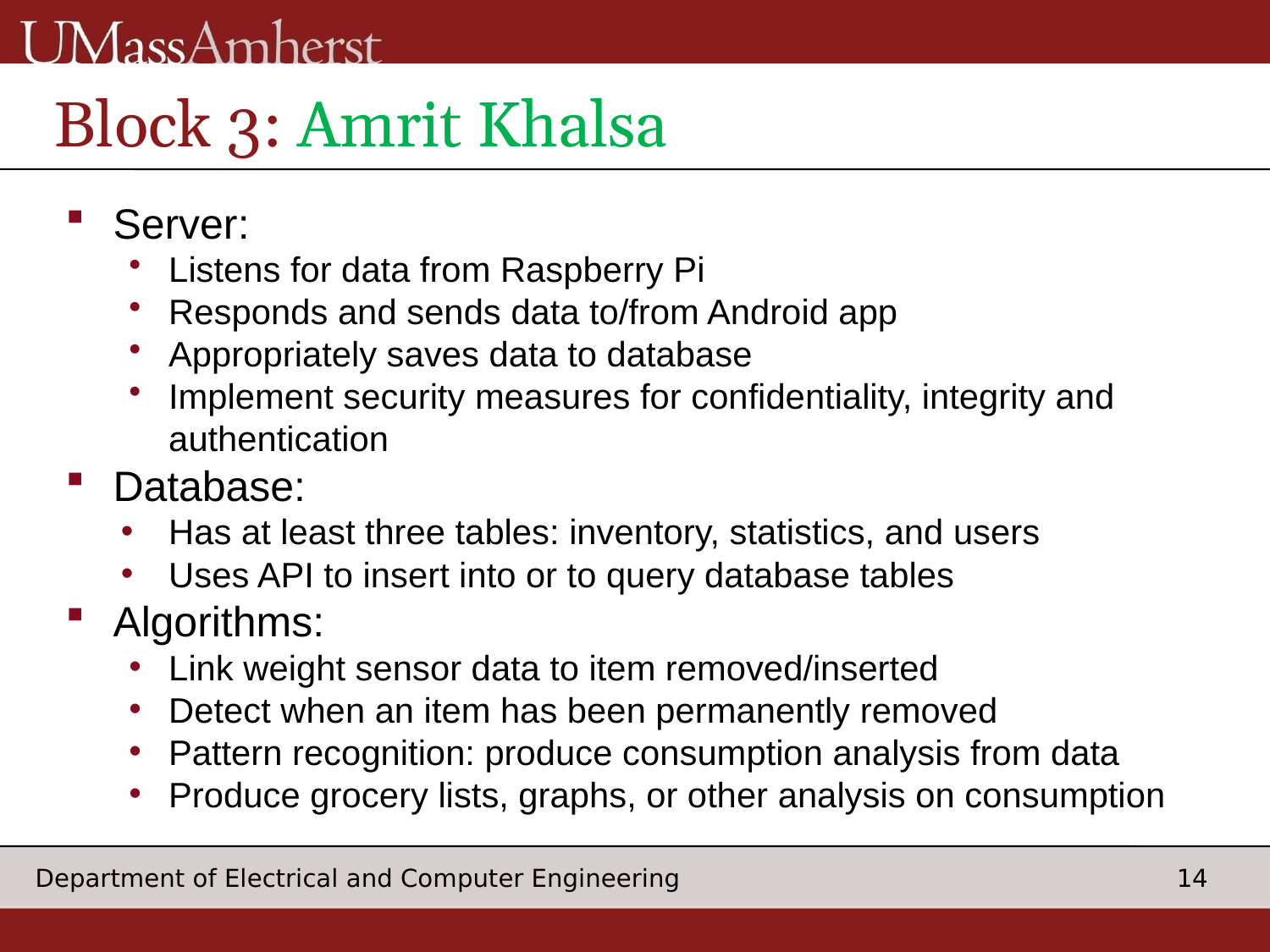

# Block 3: Amrit Khalsa
Server:
Listens for data from Raspberry Pi
Responds and sends data to/from Android app
Appropriately saves data to database
Implement security measures for confidentiality, integrity and authentication
Database:
Has at least three tables: inventory, statistics, and users
Uses API to insert into or to query database tables
Algorithms:
Link weight sensor data to item removed/inserted
Detect when an item has been permanently removed
Pattern recognition: produce consumption analysis from data
Produce grocery lists, graphs, or other analysis on consumption